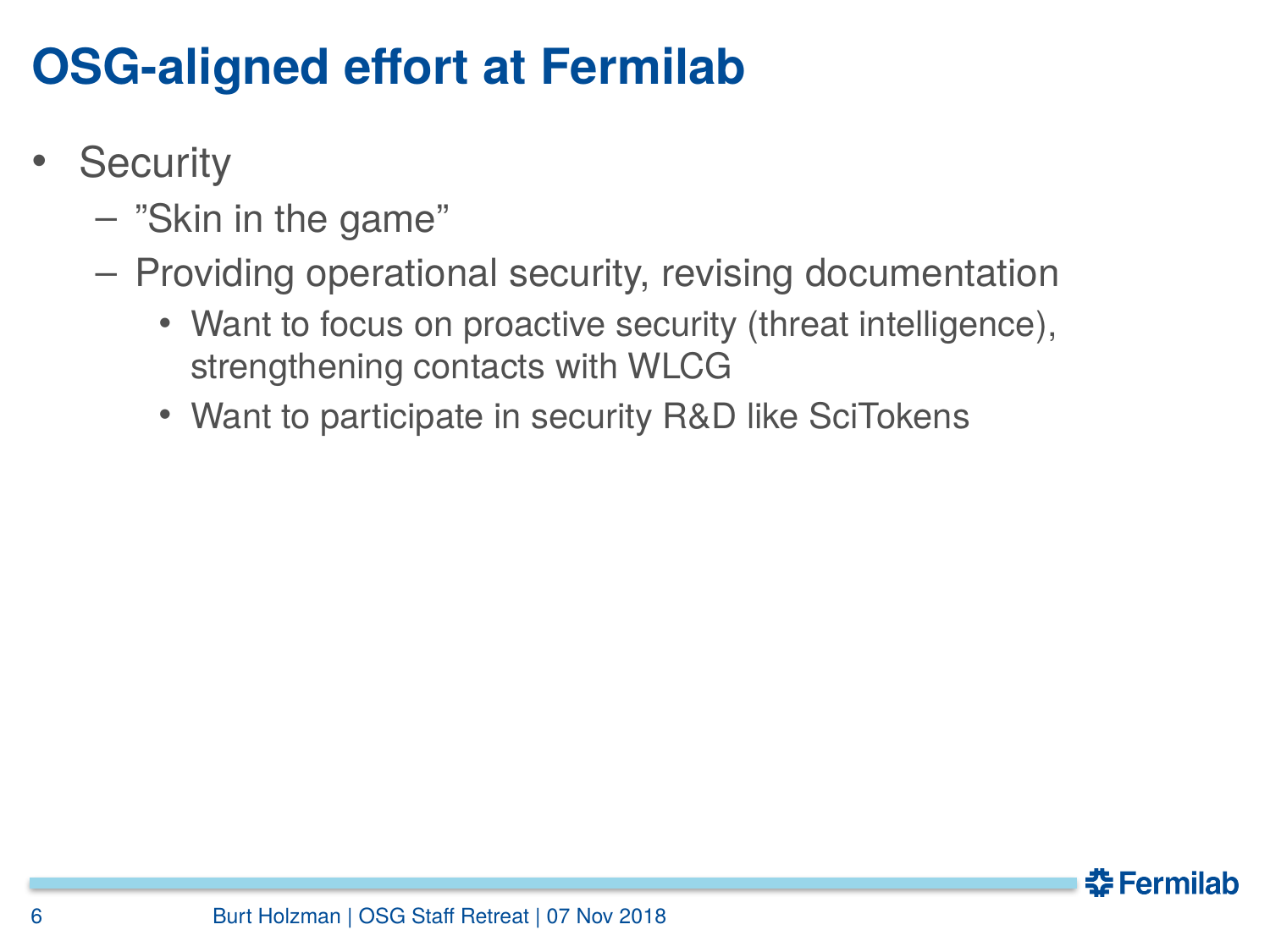

# OSG-aligned effort at Fermilab
Security
”Skin in the game”
Providing operational security, revising documentation
Want to focus on proactive security (threat intelligence), strengthening contacts with WLCG
Want to participate in security R&D like SciTokens

6
Burt Holzman | OSG Staff Retreat | 07 Nov 2018